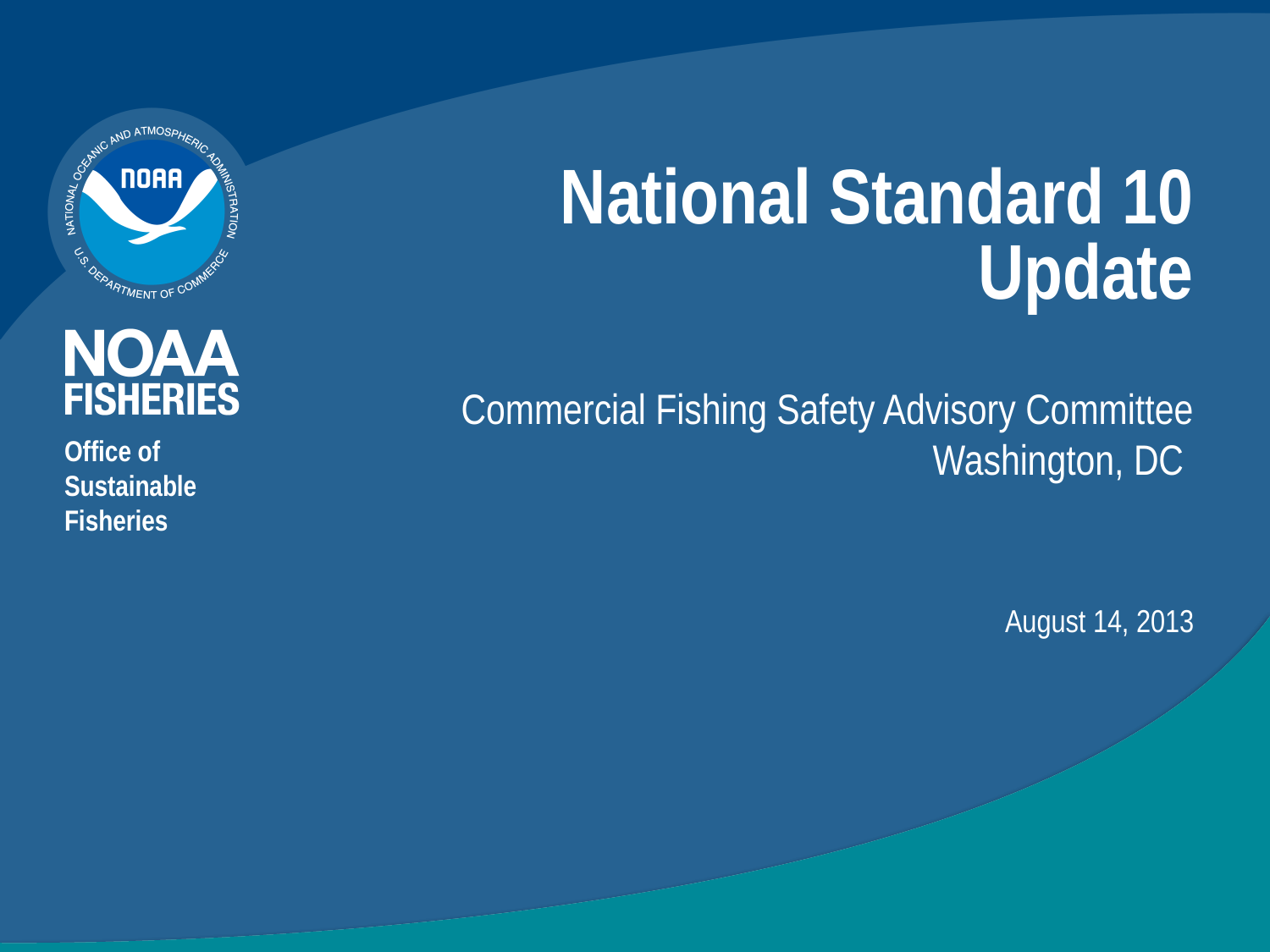

# National Standard 10 Update
Commercial Fishing Safety Advisory Committee Washington, DC
Office of Sustainable Fisheries
August 14, 2013